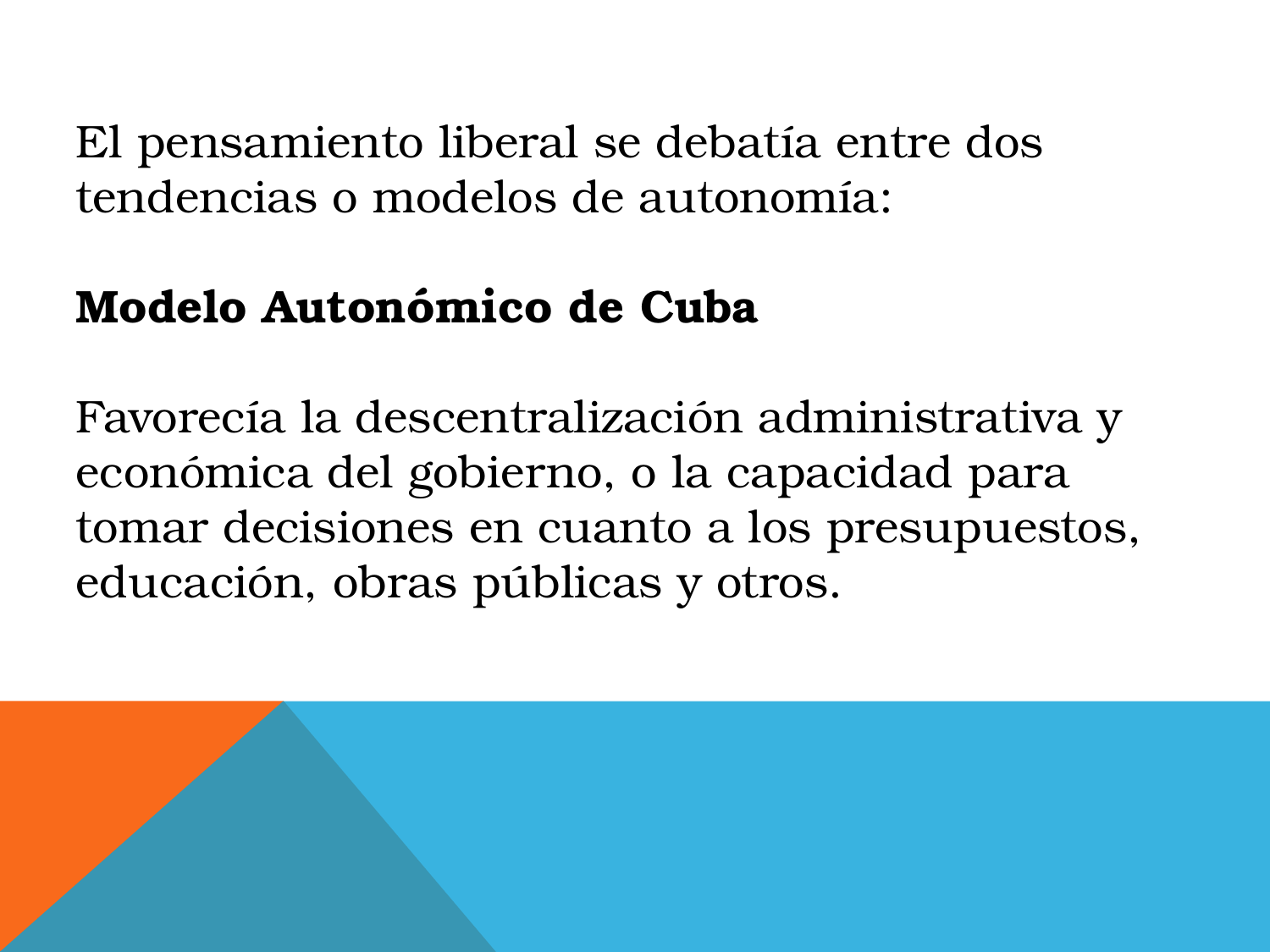

El pensamiento liberal se debatía entre dos tendencias o modelos de autonomía:

Modelo Autonómico de Cuba

Favorecía la descentralización administrativa y económica del gobierno, o la capacidad para tomar decisiones en cuanto a los presupuestos, educación, obras públicas y otros.